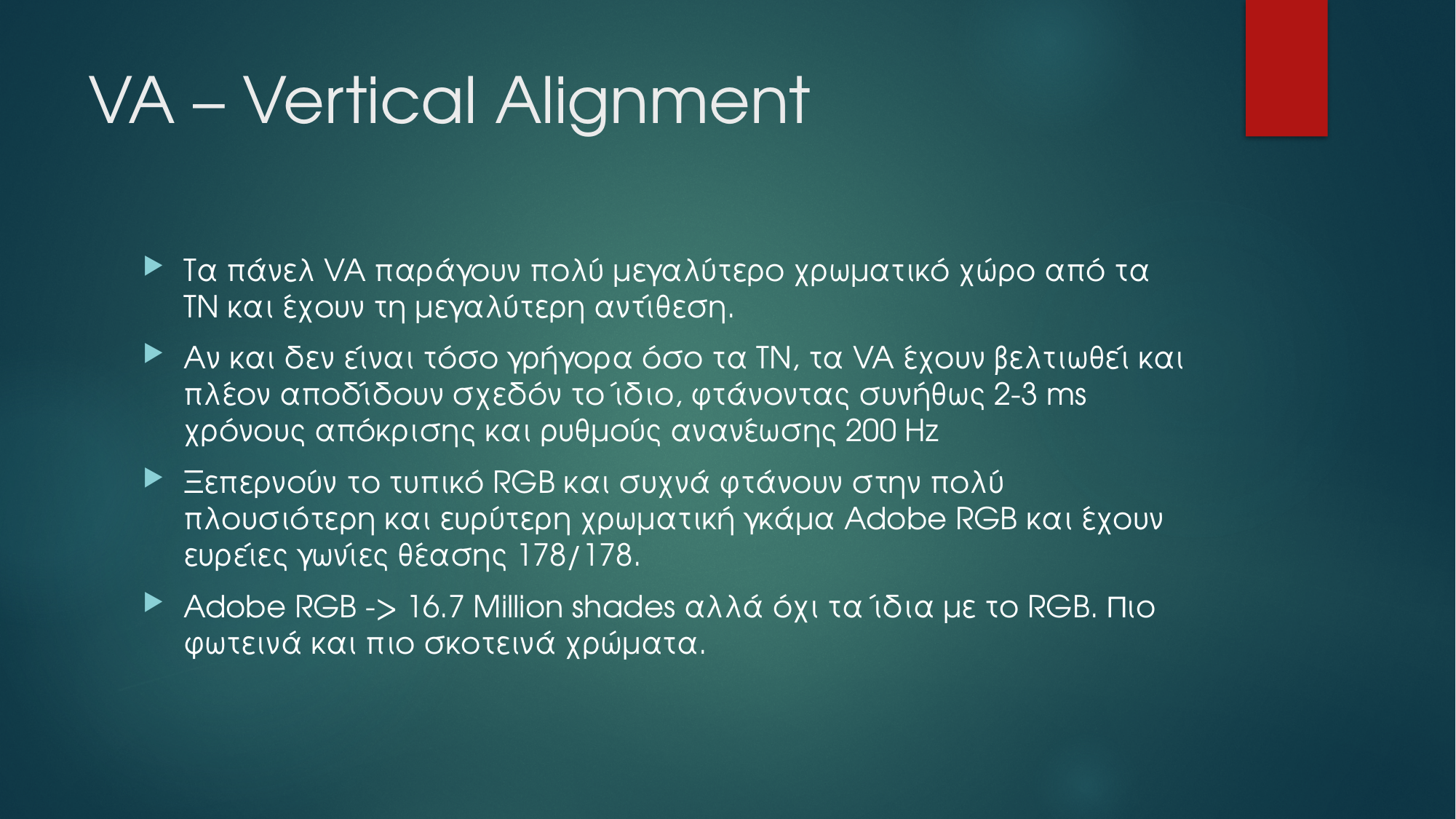

# VA – Vertical Alignment
Τα πάνελ VA παράγουν πολύ μεγαλύτερο χρωματικό χώρο από τα TN και έχουν τη μεγαλύτερη αντίθεση.
Αν και δεν είναι τόσο γρήγορα όσο τα TN, τα VA έχουν βελτιωθεί και πλέον αποδίδουν σχεδόν το ίδιο, φτάνοντας συνήθως 2-3 ms χρόνους απόκρισης και ρυθμούς ανανέωσης 200 Hz
Ξεπερνούν το τυπικό RGB και συχνά φτάνουν στην πολύ πλουσιότερη και ευρύτερη χρωματική γκάμα Adobe RGB και έχουν ευρείες γωνίες θέασης 178/178.
Adobe RGB -> 16.7 Million shades αλλά όχι τα ίδια με το RGB. Πιο φωτεινά και πιο σκοτεινά χρώματα.